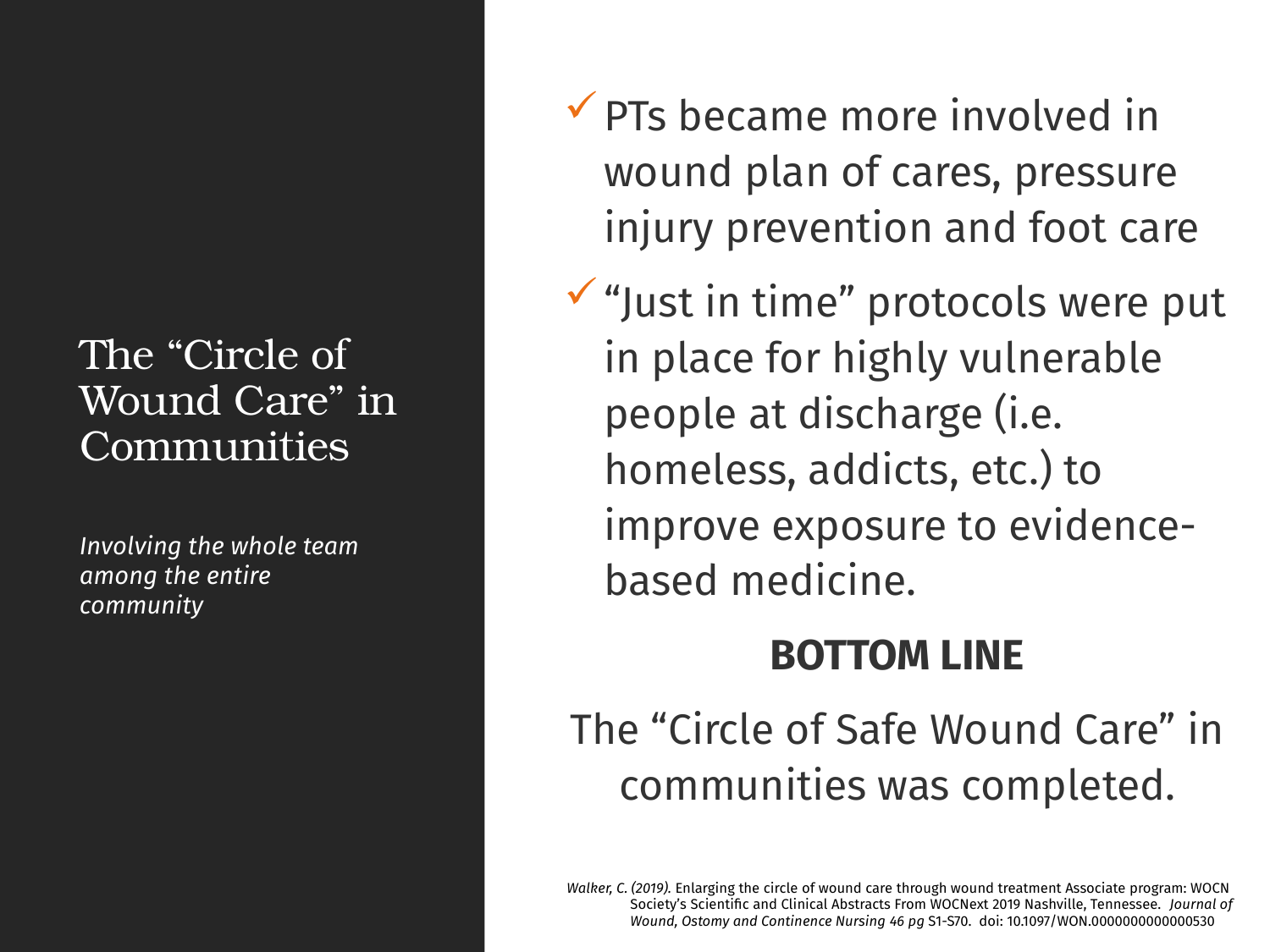

PTs became more involved in wound plan of cares, pressure injury prevention and foot care
“Just in time” protocols were put in place for highly vulnerable people at discharge (i.e. homeless, addicts, etc.) to improve exposure to evidence-based medicine.
BOTTOM LINE
The “Circle of Safe Wound Care” in communities was completed.
The “Circle of Wound Care” in Communities
Involving the whole team among the entire community
Walker, C. (2019). Enlarging the circle of wound care through wound treatment Associate program: WOCN Society’s Scientific and Clinical Abstracts From WOCNext 2019 Nashville, Tennessee.  Journal of Wound, Ostomy and Continence Nursing 46 pg S1-S70.  doi: 10.1097/WON.0000000000000530